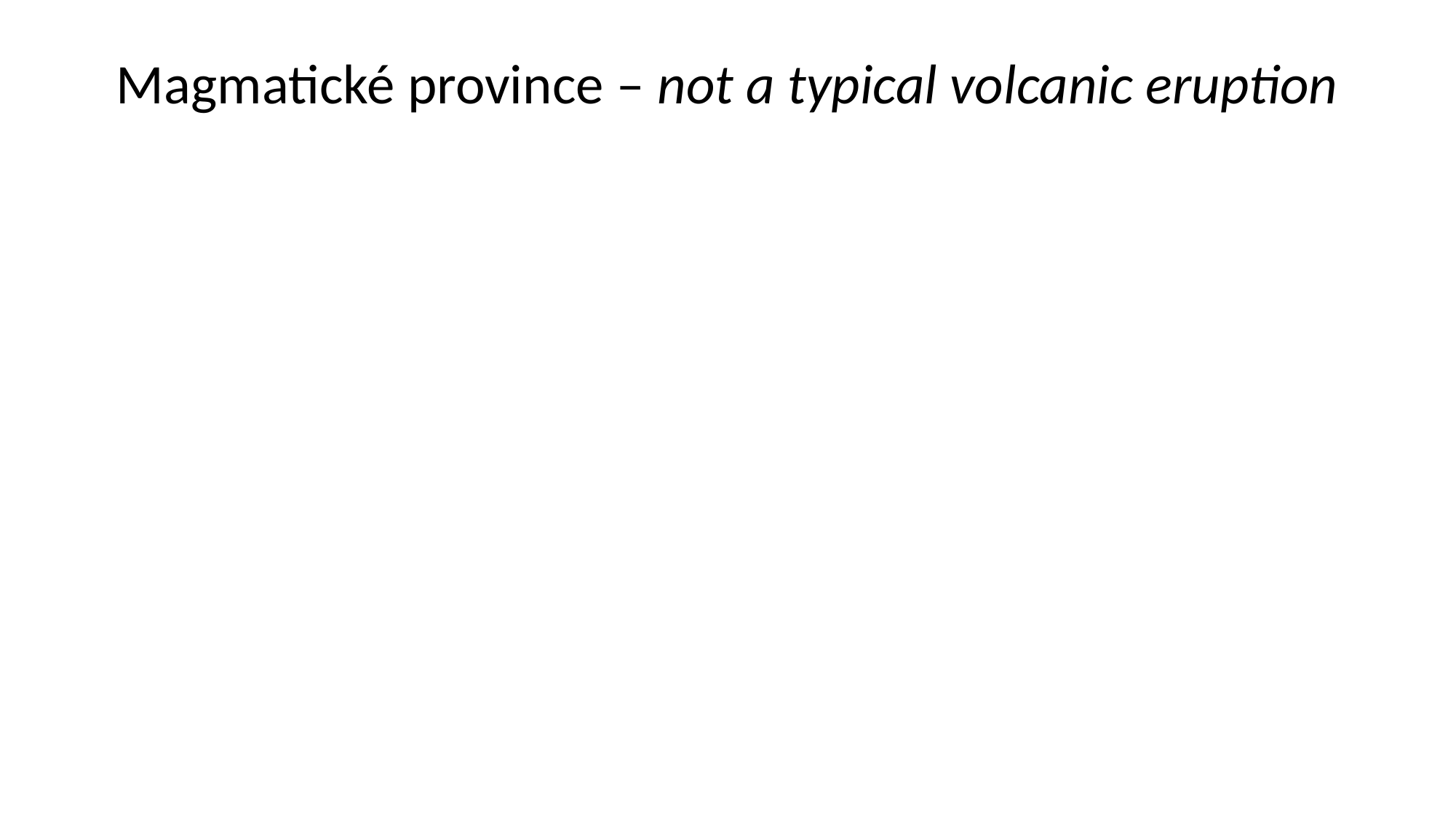

# Magmatické province – not a typical volcanic eruption